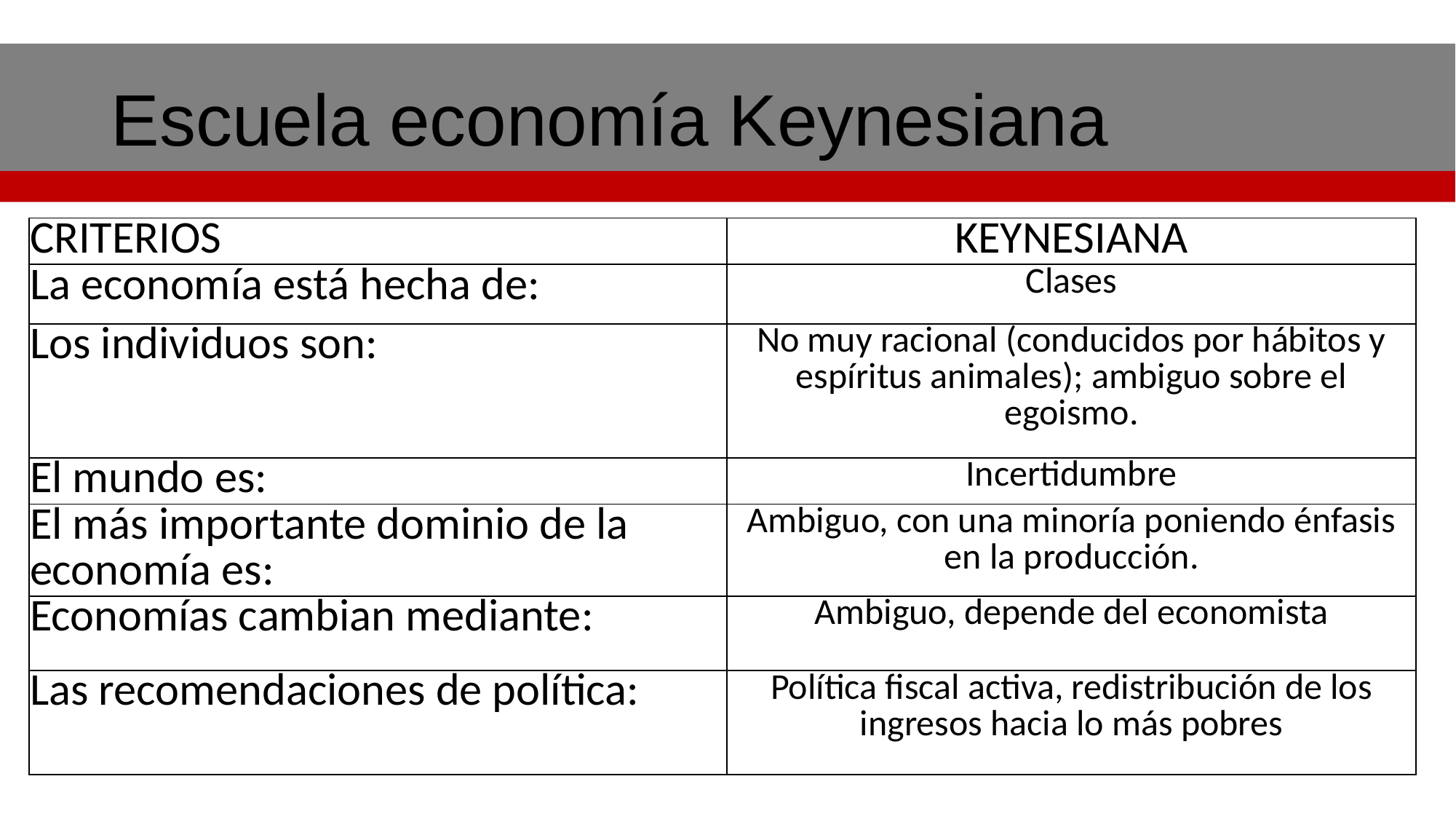

# Escuela economía Keynesiana

| CRITERIOS | KEYNESIANA |
| --- | --- |
| La economía está hecha de: | Clases |
| Los individuos son: | No muy racional (conducidos por hábitos y espíritus animales); ambiguo sobre el egoismo. |
| El mundo es: | Incertidumbre |
| El más importante dominio de la economía es: | Ambiguo, con una minoría poniendo énfasis en la producción. |
| Economías cambian mediante: | Ambiguo, depende del economista |
| Las recomendaciones de política: | Política fiscal activa, redistribución de los ingresos hacia lo más pobres |